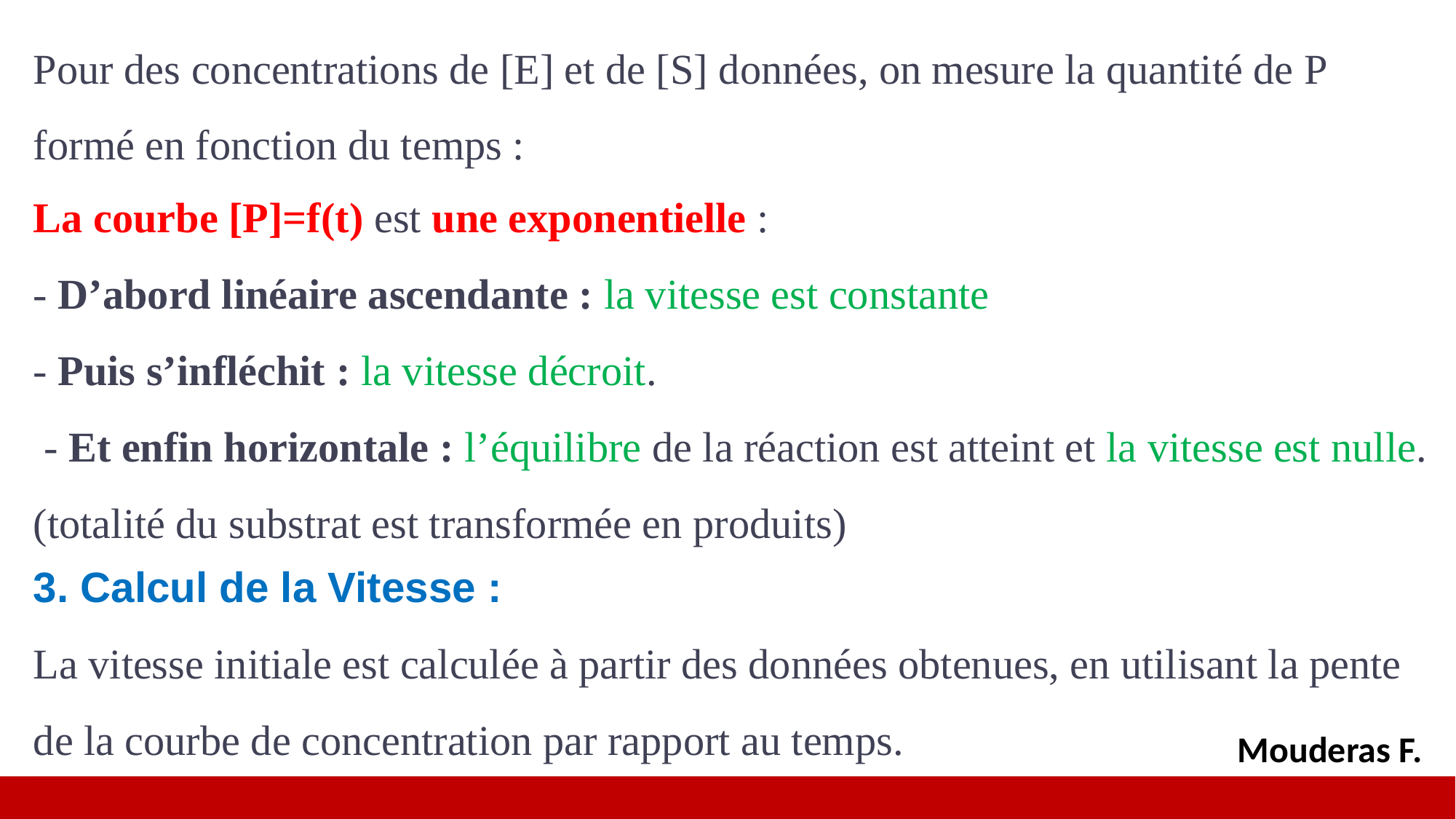

Pour des concentrations de [E] et de [S] données, on mesure la quantité de P formé en fonction du temps :
La courbe [P]=f(t) est une exponentielle :
‐ D’abord linéaire ascendante : la vitesse est constante
‐ Puis s’infléchit : la vitesse décroit.
 - Et enfin horizontale : l’équilibre de la réaction est atteint et la vitesse est nulle.
(totalité du substrat est transformée en produits)

3. Calcul de la Vitesse :
La vitesse initiale est calculée à partir des données obtenues, en utilisant la pente de la courbe de concentration par rapport au temps.
Mouderas F.